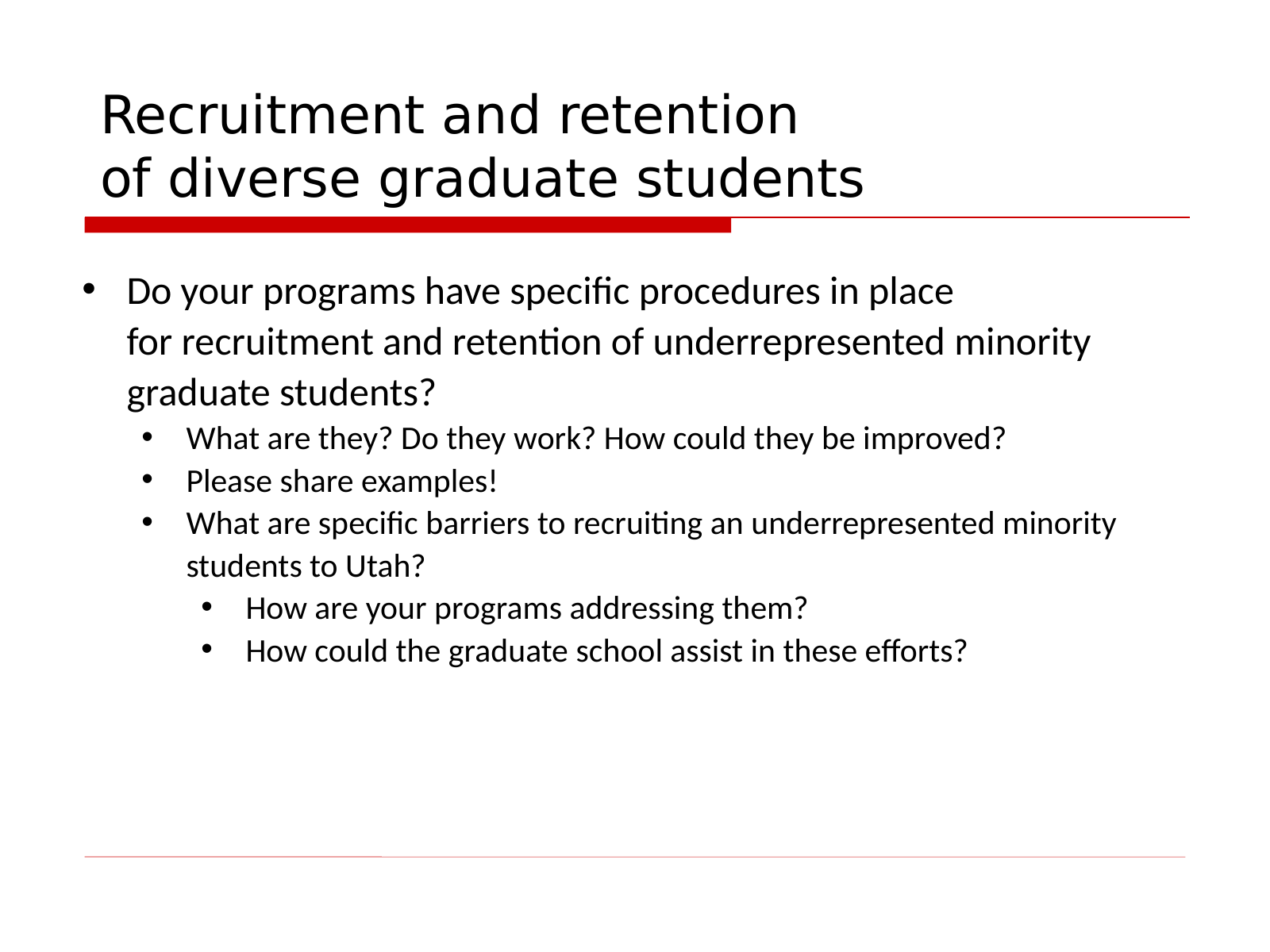

Recruitment and retention
of diverse graduate students
Do your programs have specific procedures in place                         for recruitment and retention of underrepresented minority graduate students?
What are they? Do they work? How could they be improved?
Please share examples!
What are specific barriers to recruiting an underrepresented minority students to Utah?
How are your programs addressing them?
How could the graduate school assist in these efforts?